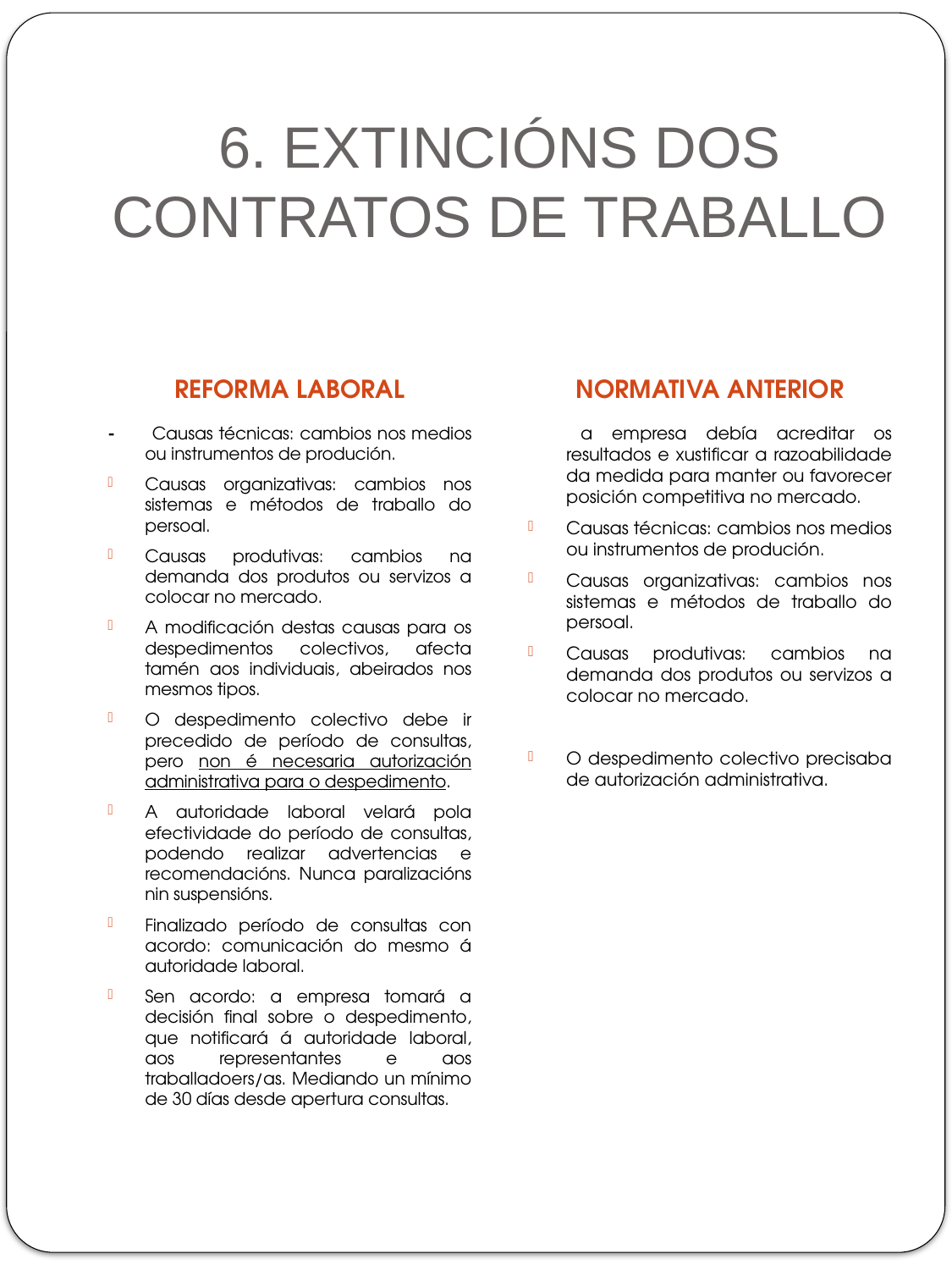

# 6. EXTINCIÓNS DOS CONTRATOS DE TRABALLO
REFORMA LABORAL
NORMATIVA ANTERIOR
-      Causas técnicas: cambios nos medios ou instrumentos de produción.
Causas organizativas: cambios nos sistemas e métodos de traballo do persoal.
Causas produtivas: cambios na demanda dos produtos ou servizos a colocar no mercado.
A modificación destas causas para os despedimentos colectivos, afecta tamén aos individuais, abeirados nos mesmos tipos.
O despedimento colectivo debe ir precedido de período de consultas, pero non é necesaria autorización administrativa para o despedimento.
A autoridade laboral velará pola efectividade do período de consultas, podendo realizar advertencias e recomendacións. Nunca paralizacións nin suspensións.
Finalizado período de consultas con acordo: comunicación do mesmo á autoridade laboral.
Sen acordo: a empresa tomará a decisión final sobre o despedimento, que notificará á autoridade laboral, aos representantes e aos traballadoers/as. Mediando un mínimo de 30 días desde apertura consultas.

 	a empresa debía acreditar os resultados e xustificar a razoabilidade da medida para manter ou favorecer posición competitiva no mercado.
Causas técnicas: cambios nos medios ou instrumentos de produción.
Causas organizativas: cambios nos sistemas e métodos de traballo do persoal.
Causas produtivas: cambios na demanda dos produtos ou servizos a colocar no mercado.

O despedimento colectivo precisaba de autorización administrativa.